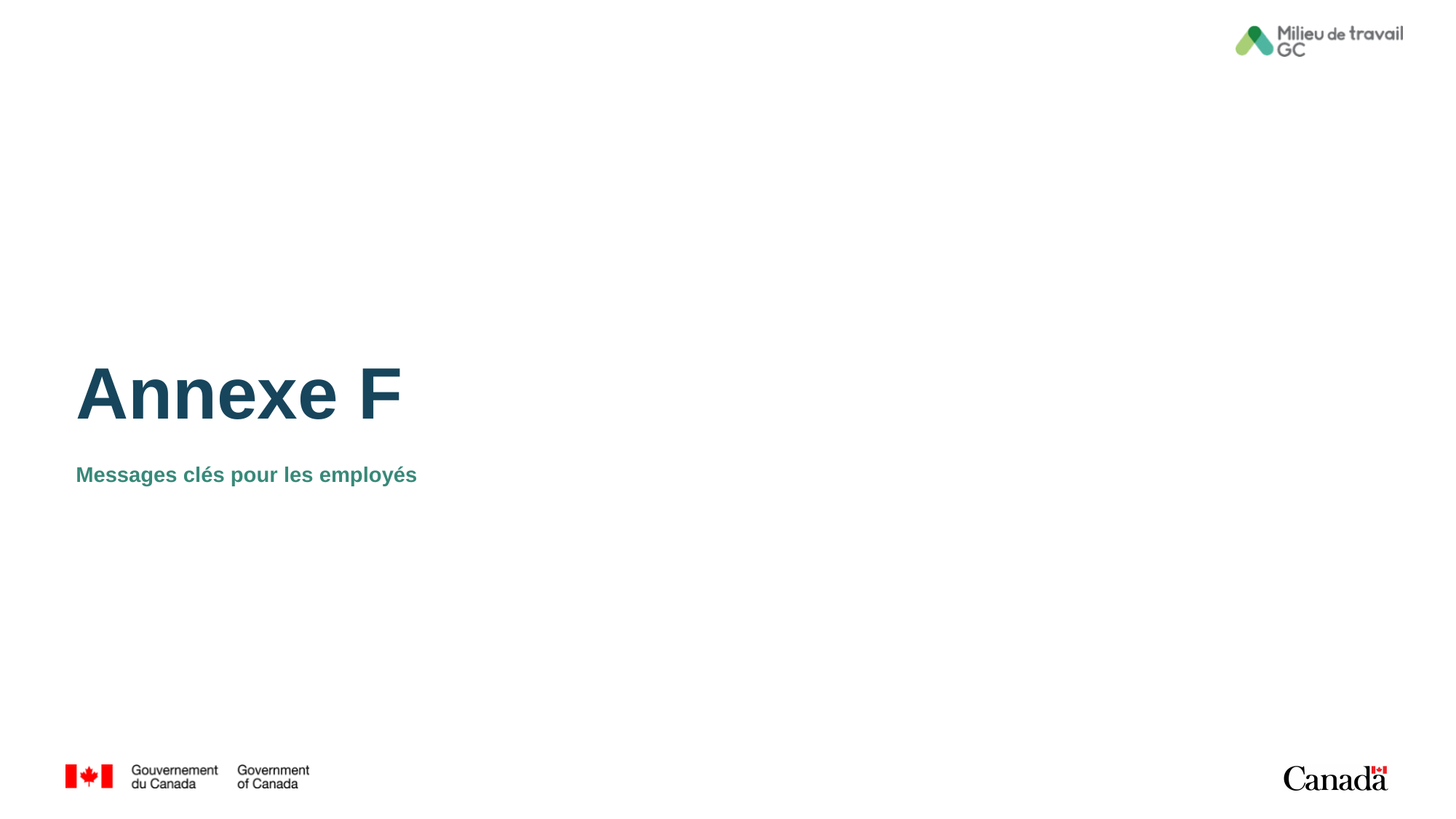

# Annexe F
Messages clés pour les employés